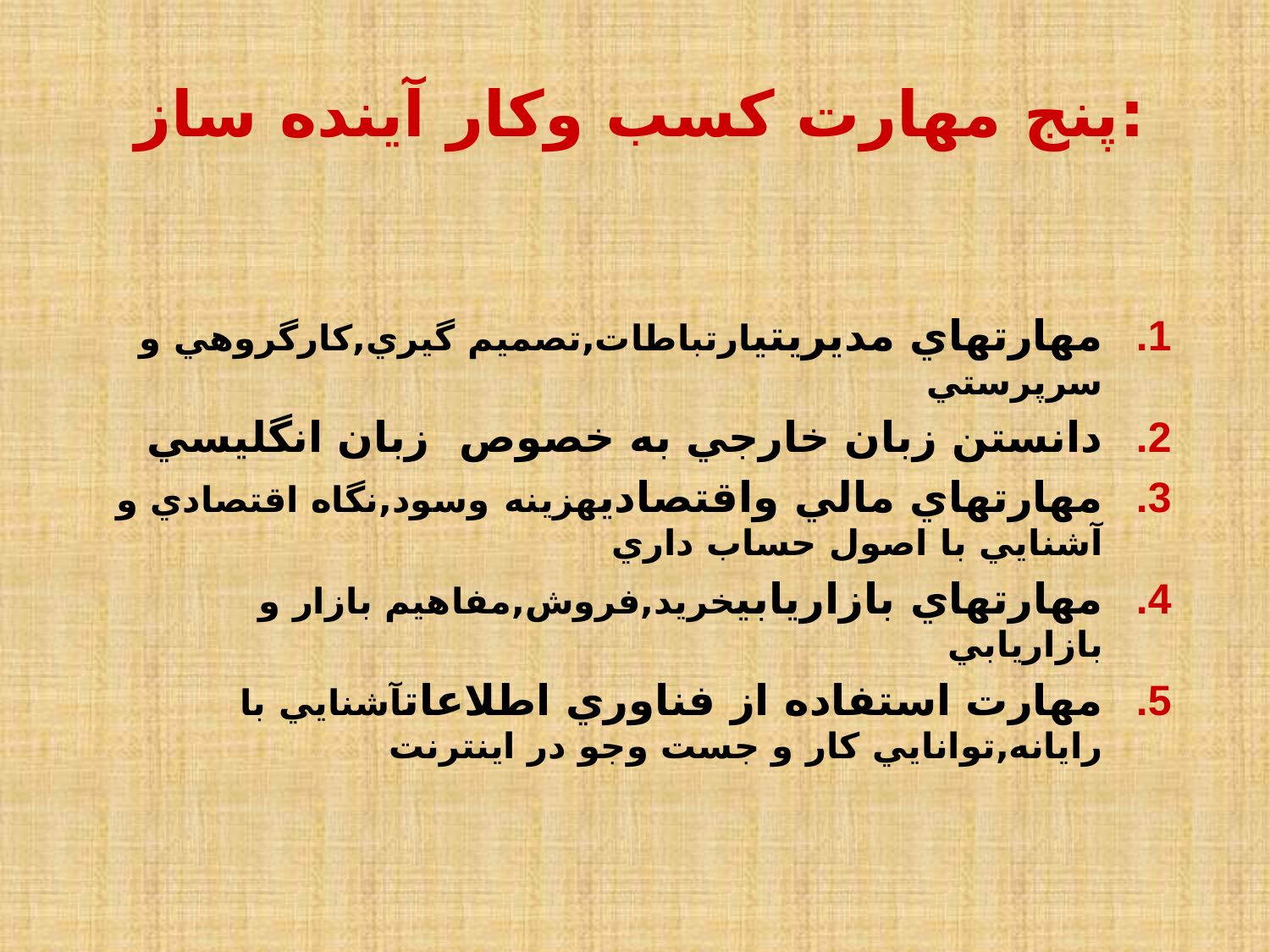

# پنج مهارت کسب وکار آينده ساز:

مهارتهاي مديريتيارتباطات,تصميم گيري,کارگروهي و سرپرستي
دانستن زبان خارجي به خصوص  زبان انگليسي
مهارتهاي مالي واقتصاديهزينه وسود,نگاه اقتصادي و آشنايي با اصول حساب داري
مهارتهاي بازاريابيخريد,فروش,مفاهيم بازار و بازاريابي
مهارت استفاده از فناوري اطلاعاتآشنايي با رايانه,توانايي کار و جست وجو در اينترنت